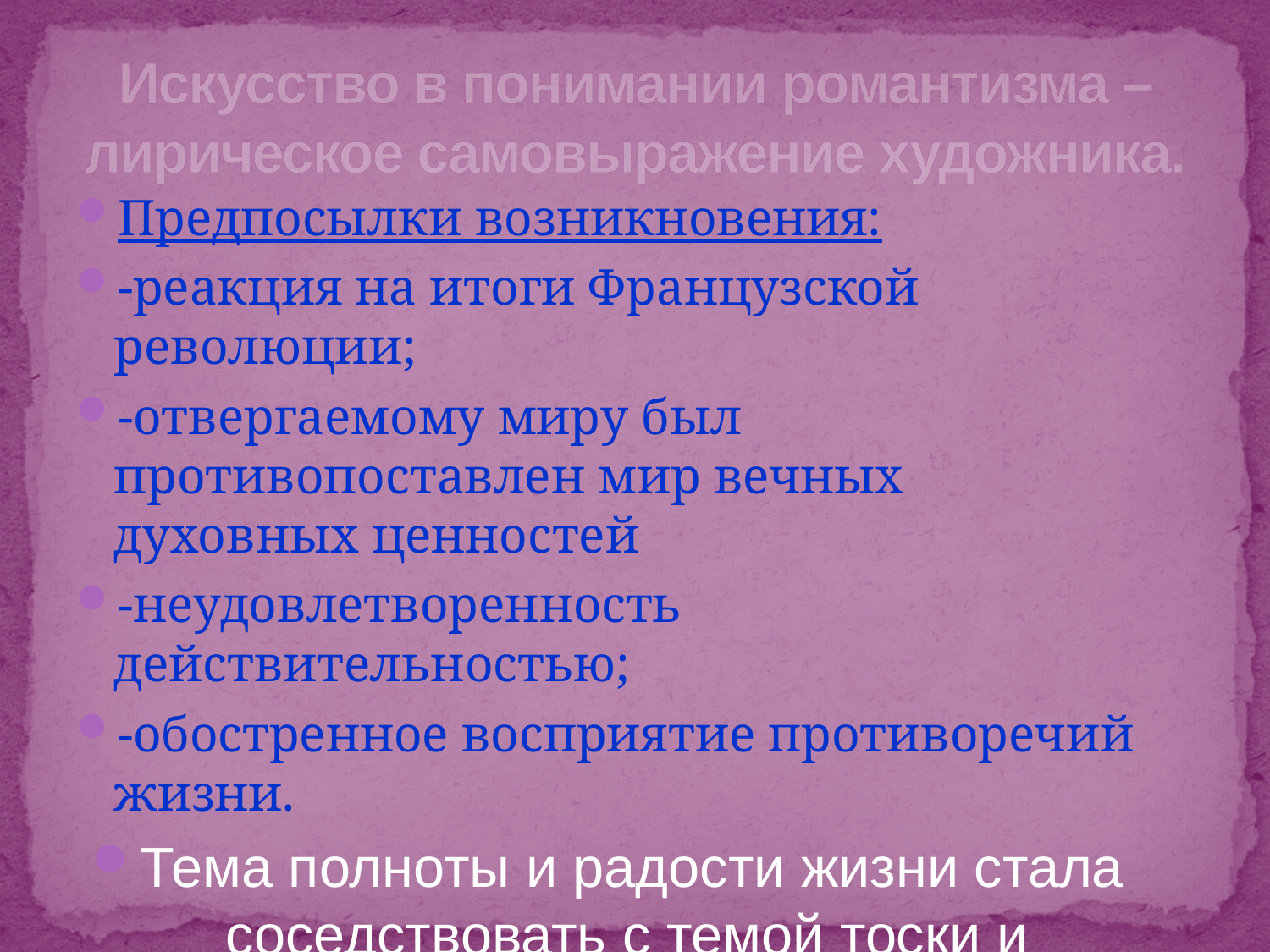

# Искусство в понимании романтизма –лирическое самовыражение художника.
Предпосылки возникновения:
-реакция на итоги Французской революции;
-отвергаемому миру был противопоставлен мир вечных духовных ценностей
-неудовлетворенность действительностью;
-обостренное восприятие противоречий жизни.
Тема полноты и радости жизни стала соседствовать с темой тоски и одиночества.